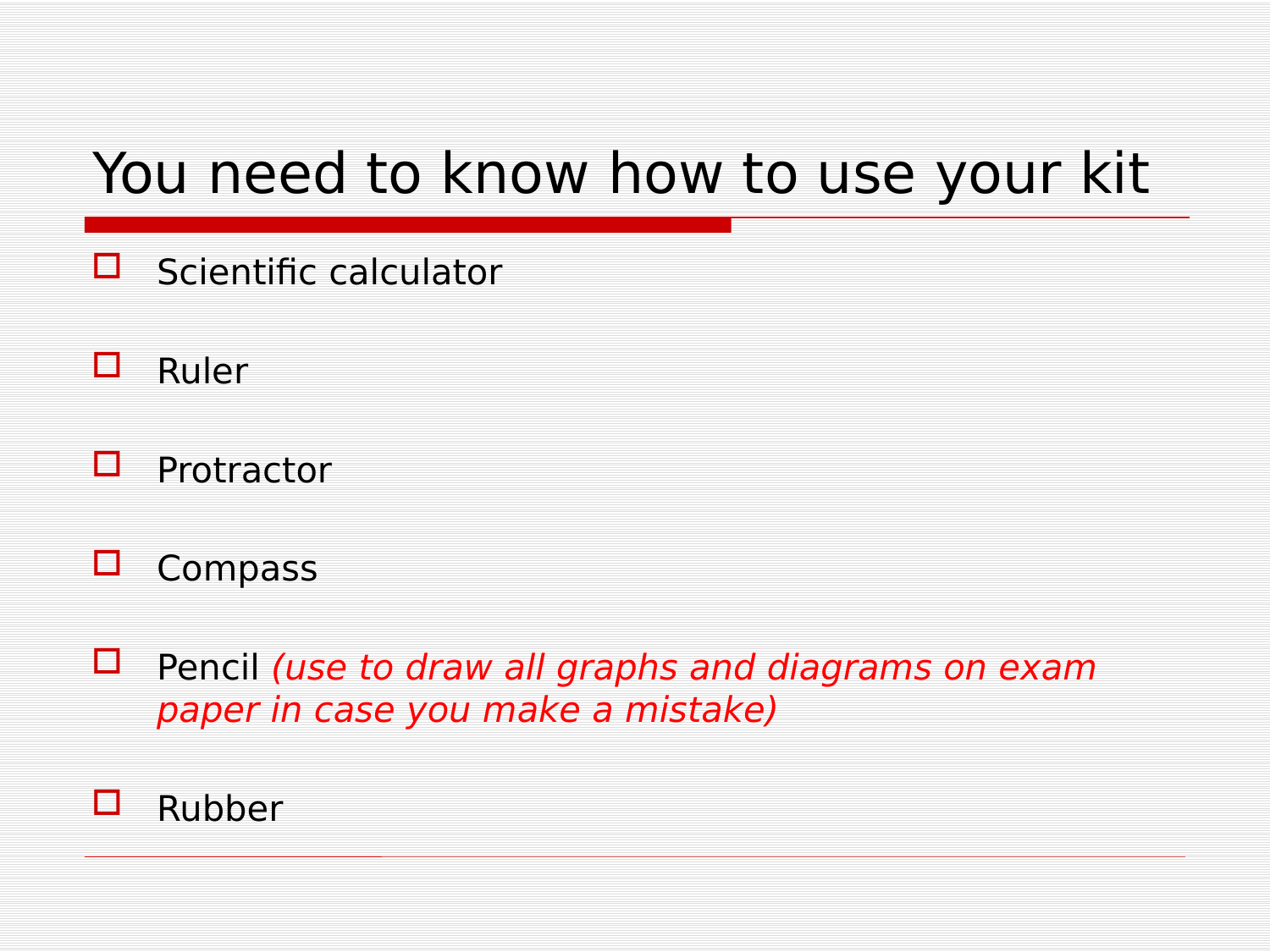

# You need to know how to use your kit
Scientific calculator

Ruler

Protractor

Compass

Pencil (use to draw all graphs and diagrams on exam paper in case you make a mistake)

Rubber